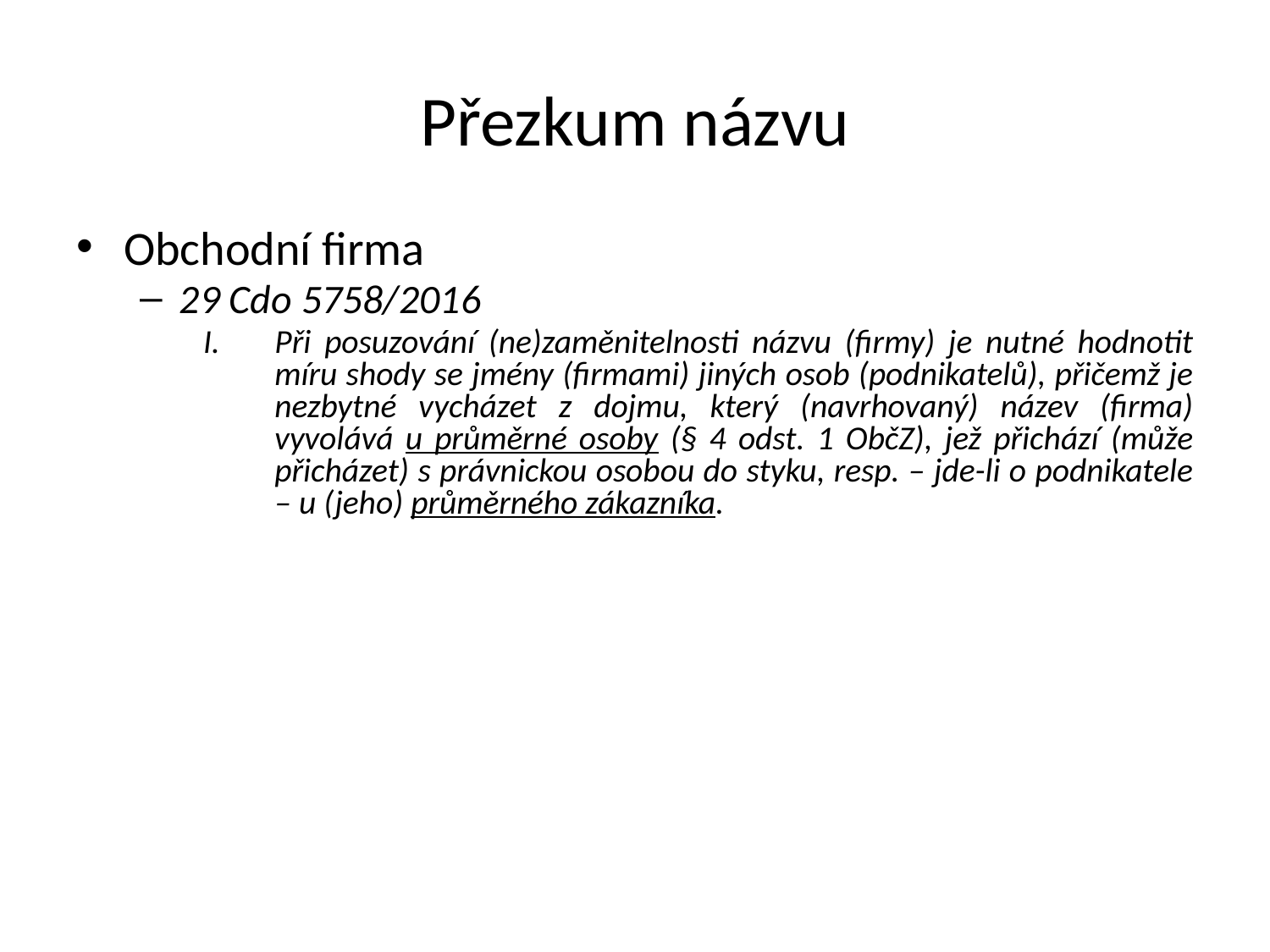

Přezkum názvu
Obchodní firma
29 Cdo 5758/2016
Při posuzování (ne)zaměnitelnosti názvu (firmy) je nutné hodnotit míru shody se jmény (firmami) jiných osob (podnikatelů), přičemž je nezbytné vycházet z dojmu, který (navrhovaný) název (firma) vyvolává u průměrné osoby (§ 4 odst. 1 ObčZ), jež přichází (může přicházet) s právnickou osobou do styku, resp. – jde-li o podnikatele – u (jeho) průměrného zákazníka.